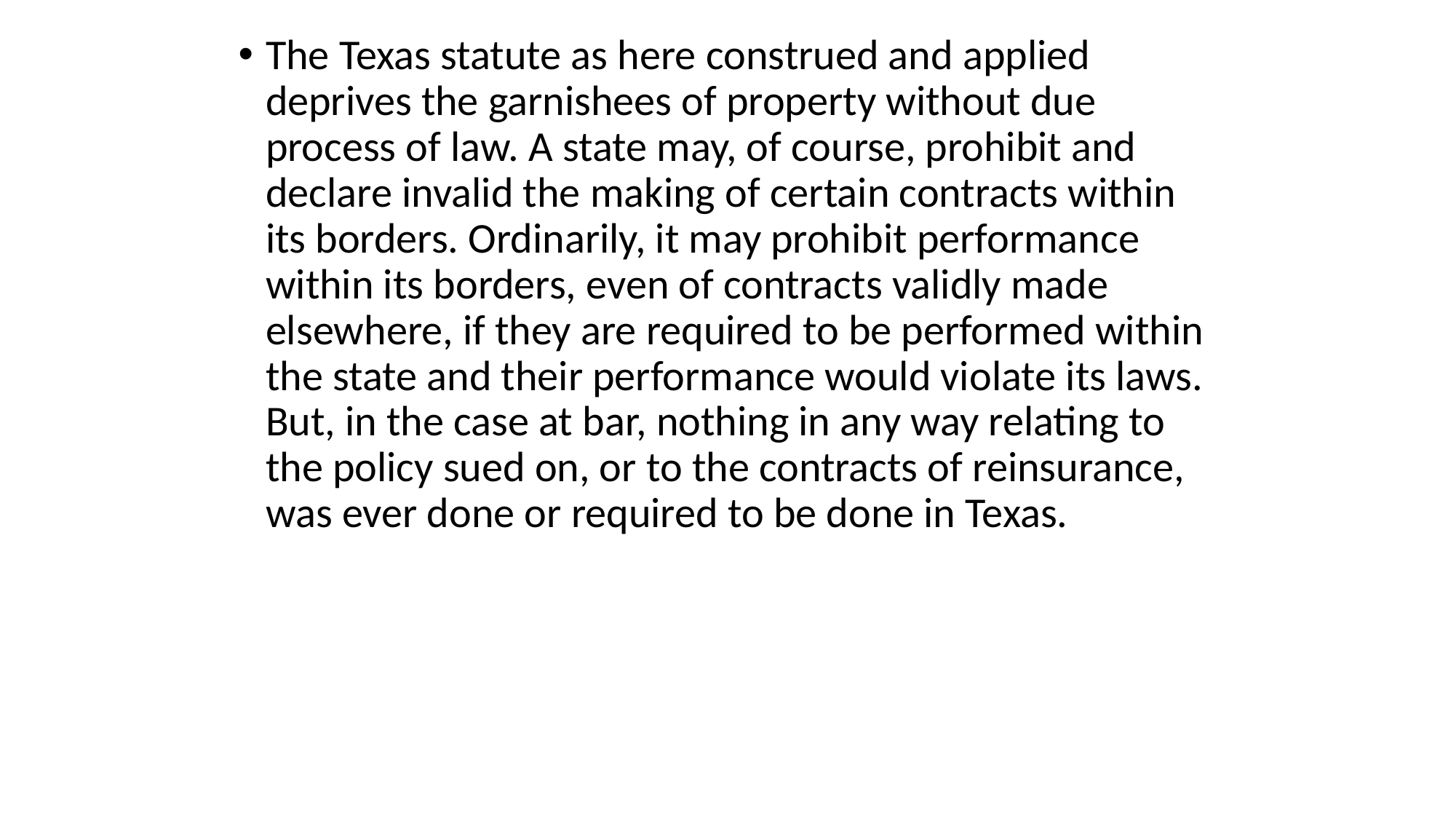

The Texas statute as here construed and applied deprives the garnishees of property without due process of law. A state may, of course, prohibit and declare invalid the making of certain contracts within its borders. Ordinarily, it may prohibit performance within its borders, even of contracts validly made elsewhere, if they are required to be performed within the state and their performance would violate its laws. But, in the case at bar, nothing in any way relating to the policy sued on, or to the contracts of reinsurance, was ever done or required to be done in Texas.